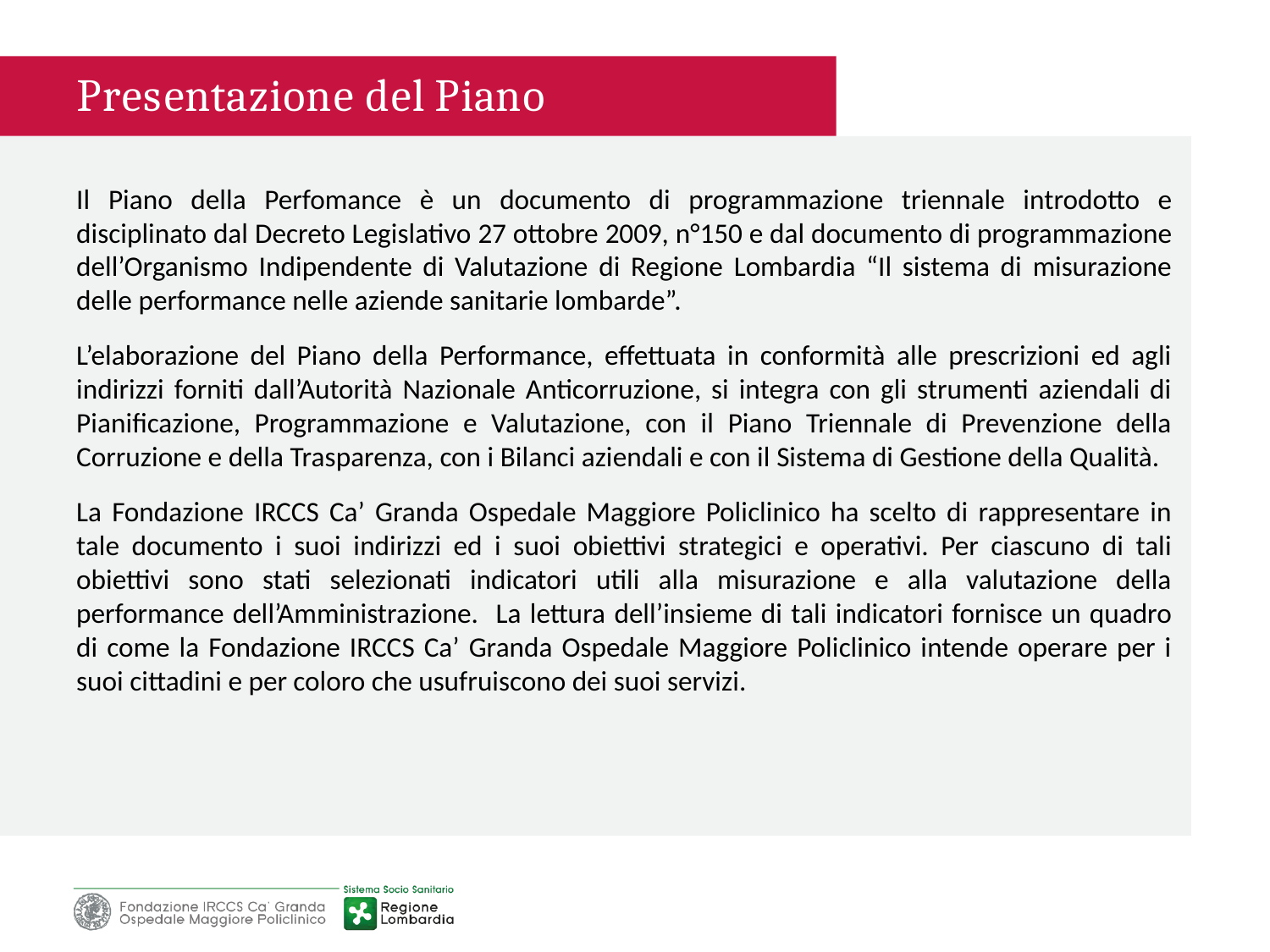

Presentazione del Piano

Il Piano della Perfomance è un documento di programmazione triennale introdotto e disciplinato dal Decreto Legislativo 27 ottobre 2009, n°150 e dal documento di programmazione dell’Organismo Indipendente di Valutazione di Regione Lombardia “Il sistema di misurazione delle performance nelle aziende sanitarie lombarde”.
L’elaborazione del Piano della Performance, effettuata in conformità alle prescrizioni ed agli indirizzi forniti dall’Autorità Nazionale Anticorruzione, si integra con gli strumenti aziendali di Pianificazione, Programmazione e Valutazione, con il Piano Triennale di Prevenzione della Corruzione e della Trasparenza, con i Bilanci aziendali e con il Sistema di Gestione della Qualità.
La Fondazione IRCCS Ca’ Granda Ospedale Maggiore Policlinico ha scelto di rappresentare in tale documento i suoi indirizzi ed i suoi obiettivi strategici e operativi. Per ciascuno di tali obiettivi sono stati selezionati indicatori utili alla misurazione e alla valutazione della performance dell’Amministrazione.  La lettura dell’insieme di tali indicatori fornisce un quadro di come la Fondazione IRCCS Ca’ Granda Ospedale Maggiore Policlinico intende operare per i suoi cittadini e per coloro che usufruiscono dei suoi servizi.